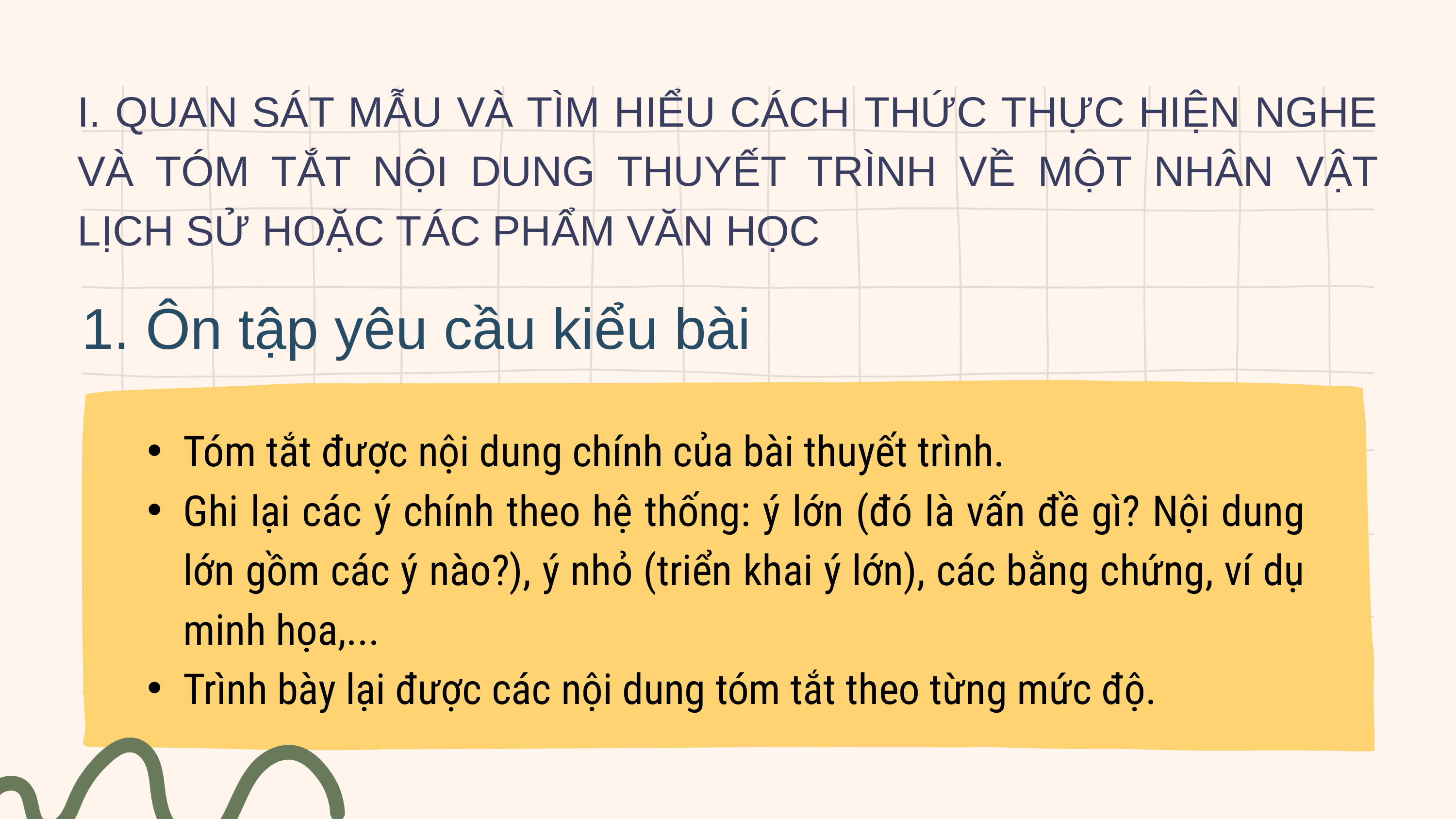

I. QUAN SÁT MẪU VÀ TÌM HIỂU CÁCH THỨC THỰC HIỆN NGHE VÀ TÓM TẮT NỘI DUNG THUYẾT TRÌNH VỀ MỘT NHÂN VẬT LỊCH SỬ HOẶC TÁC PHẨM VĂN HỌC

1. Ôn tập yêu cầu kiểu bài

Tóm tắt được nội dung chính của bài thuyết trình.
Ghi lại các ý chính theo hệ thống: ý lớn (đó là vấn đề gì? Nội dung lớn gồm các ý nào?), ý nhỏ (triển khai ý lớn), các bằng chứng, ví dụ minh họa,...
Trình bày lại được các nội dung tóm tắt theo từng mức độ.